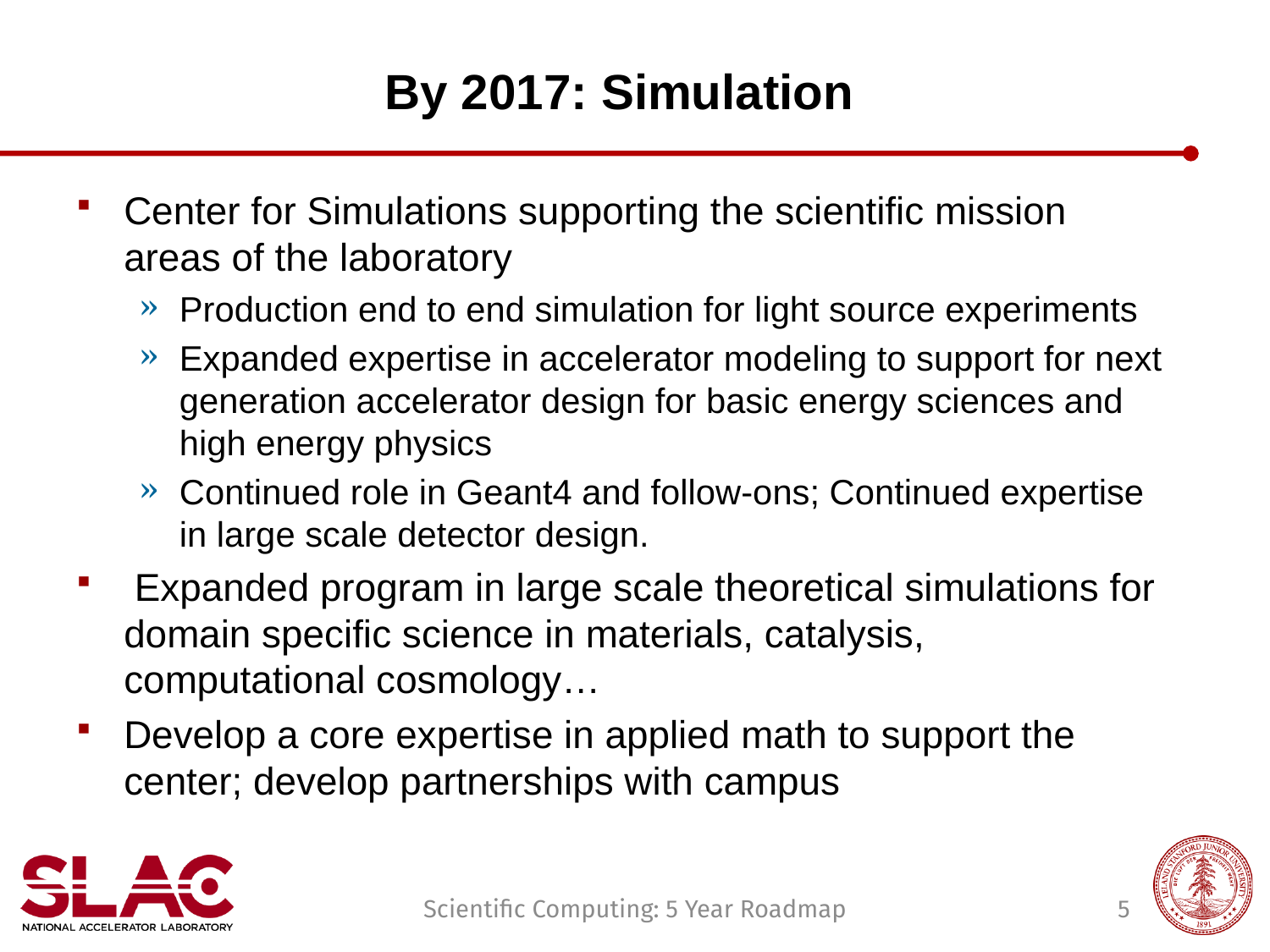

# By 2017: Simulation
Center for Simulations supporting the scientific mission areas of the laboratory
Production end to end simulation for light source experiments
Expanded expertise in accelerator modeling to support for next generation accelerator design for basic energy sciences and high energy physics
Continued role in Geant4 and follow-ons; Continued expertise in large scale detector design.
 Expanded program in large scale theoretical simulations for domain specific science in materials, catalysis, computational cosmology…
Develop a core expertise in applied math to support the center; develop partnerships with campus

Scientific Computing: 5 Year Roadmap
5